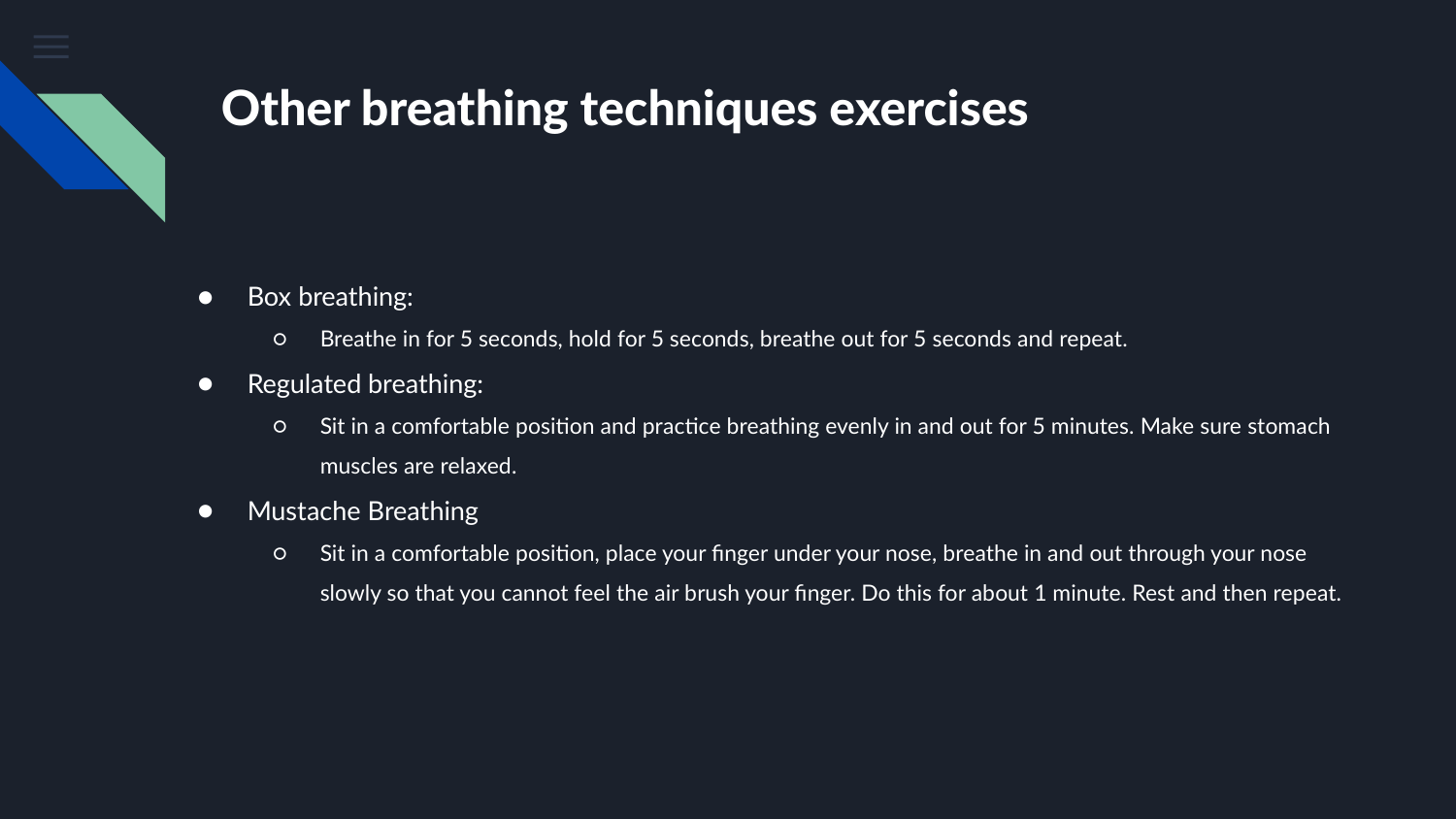

# Other breathing techniques exercises
Box breathing:
Breathe in for 5 seconds, hold for 5 seconds, breathe out for 5 seconds and repeat.
Regulated breathing:
Sit in a comfortable position and practice breathing evenly in and out for 5 minutes. Make sure stomach muscles are relaxed.
Mustache Breathing
Sit in a comfortable position, place your finger under your nose, breathe in and out through your nose slowly so that you cannot feel the air brush your finger. Do this for about 1 minute. Rest and then repeat.